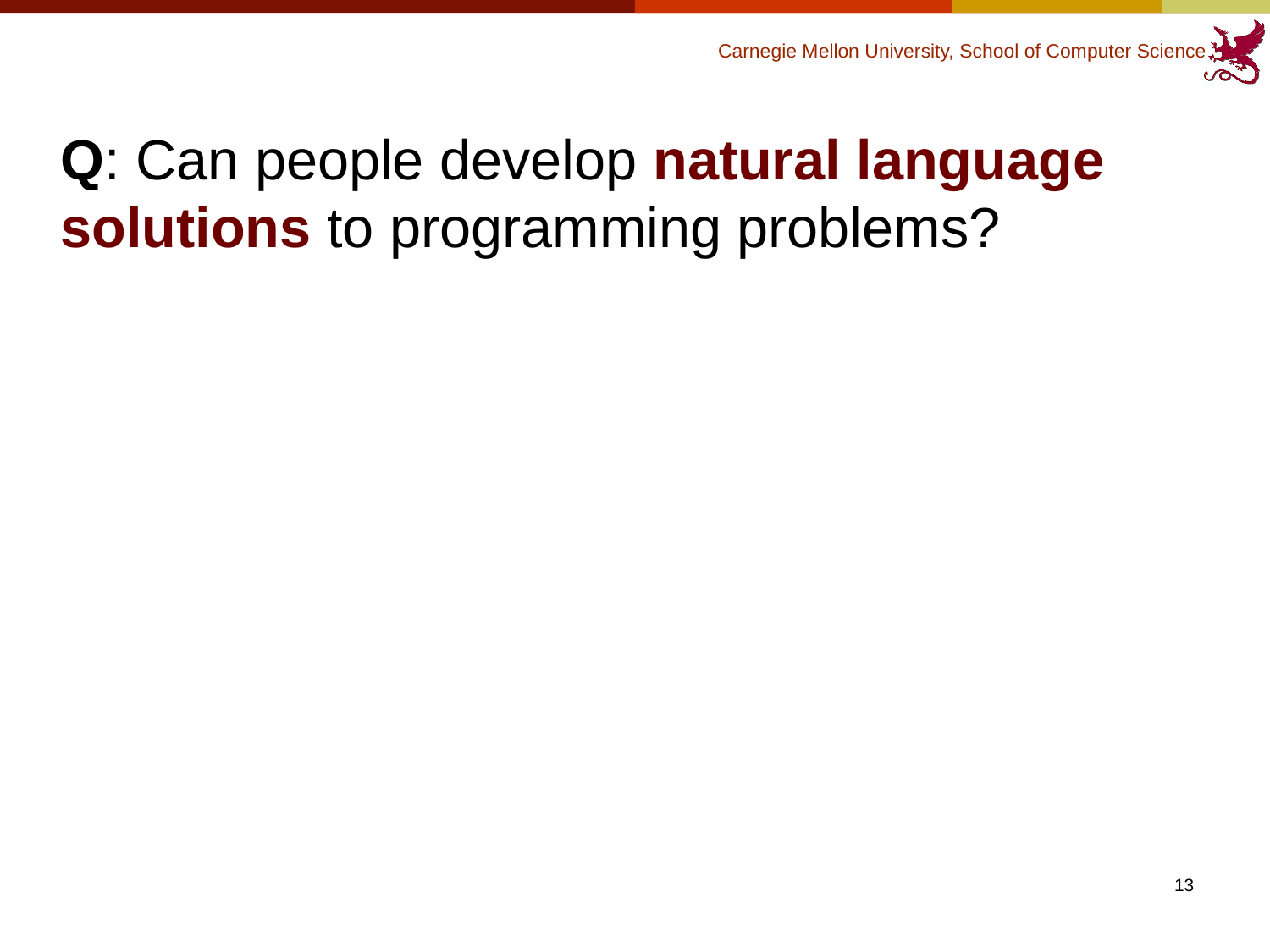

# Q: Can people develop natural language solutions to programming problems?
13